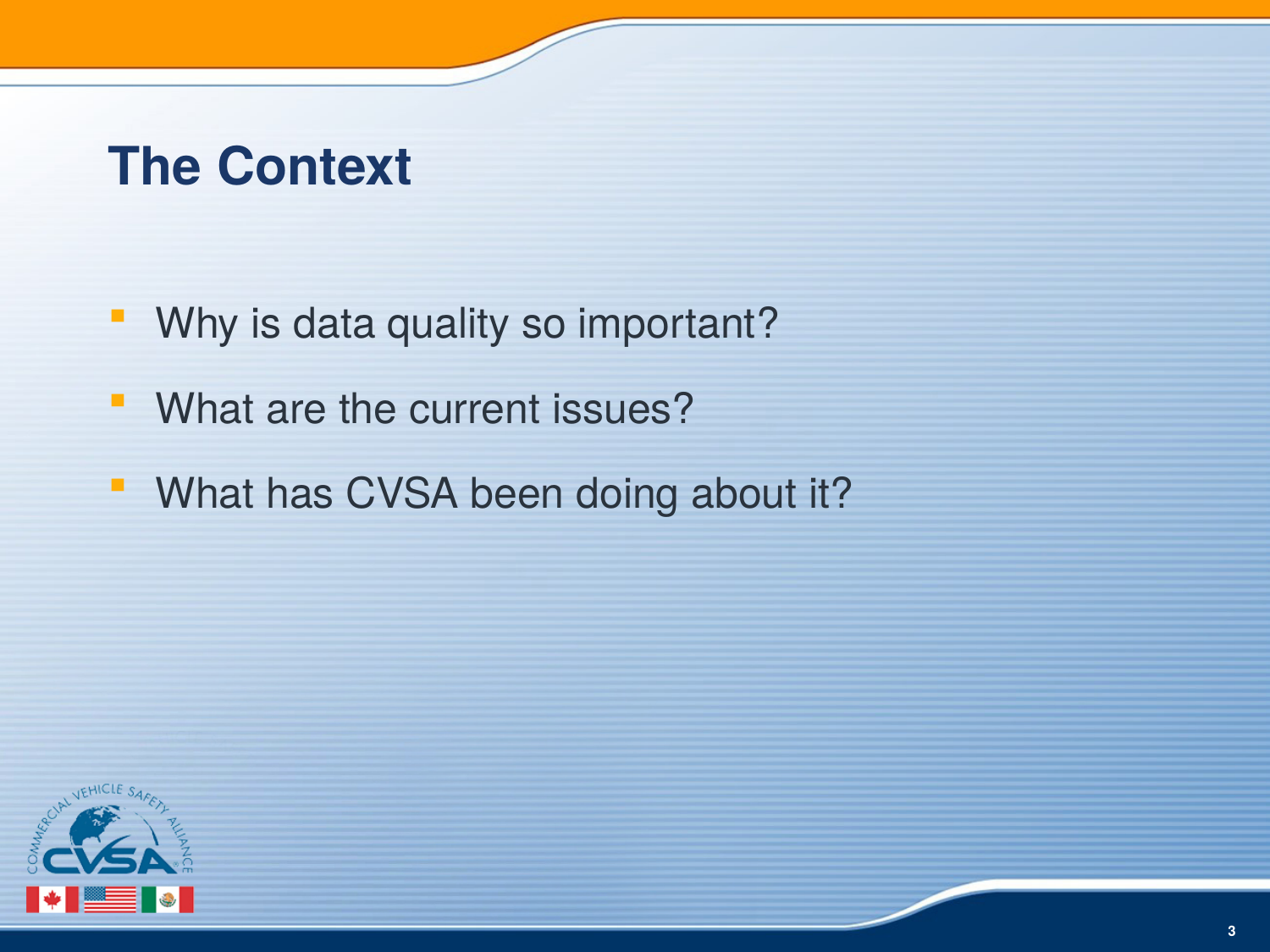

# The Context
Why is data quality so important?
What are the current issues?
What has CVSA been doing about it?
3